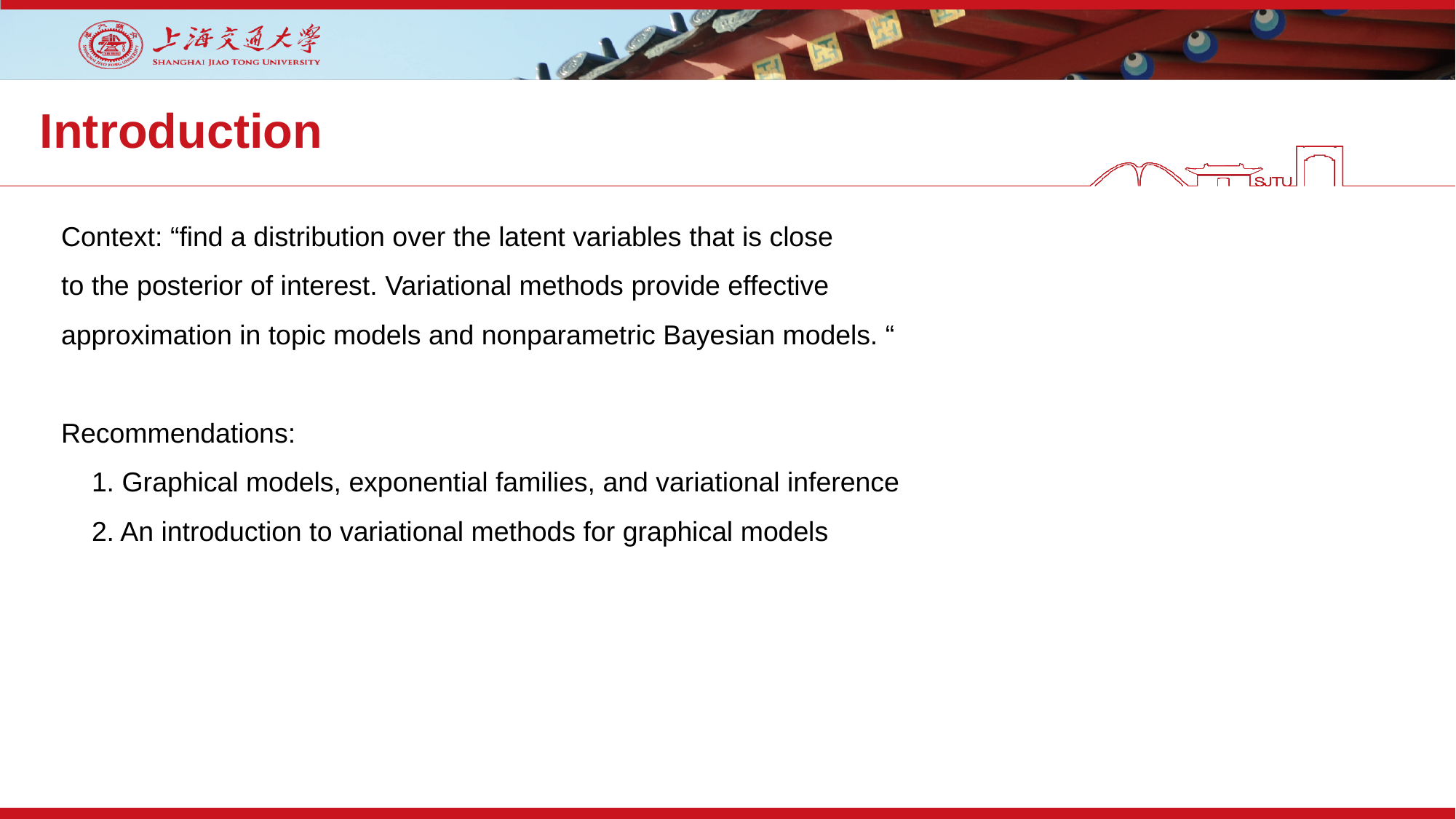

# Introduction
Context: “find a distribution over the latent variables that is close
to the posterior of interest. Variational methods provide effective
approximation in topic models and nonparametric Bayesian models. “

Recommendations:
    1. Graphical models, exponential families, and variational inference
    2. An introduction to variational methods for graphical models